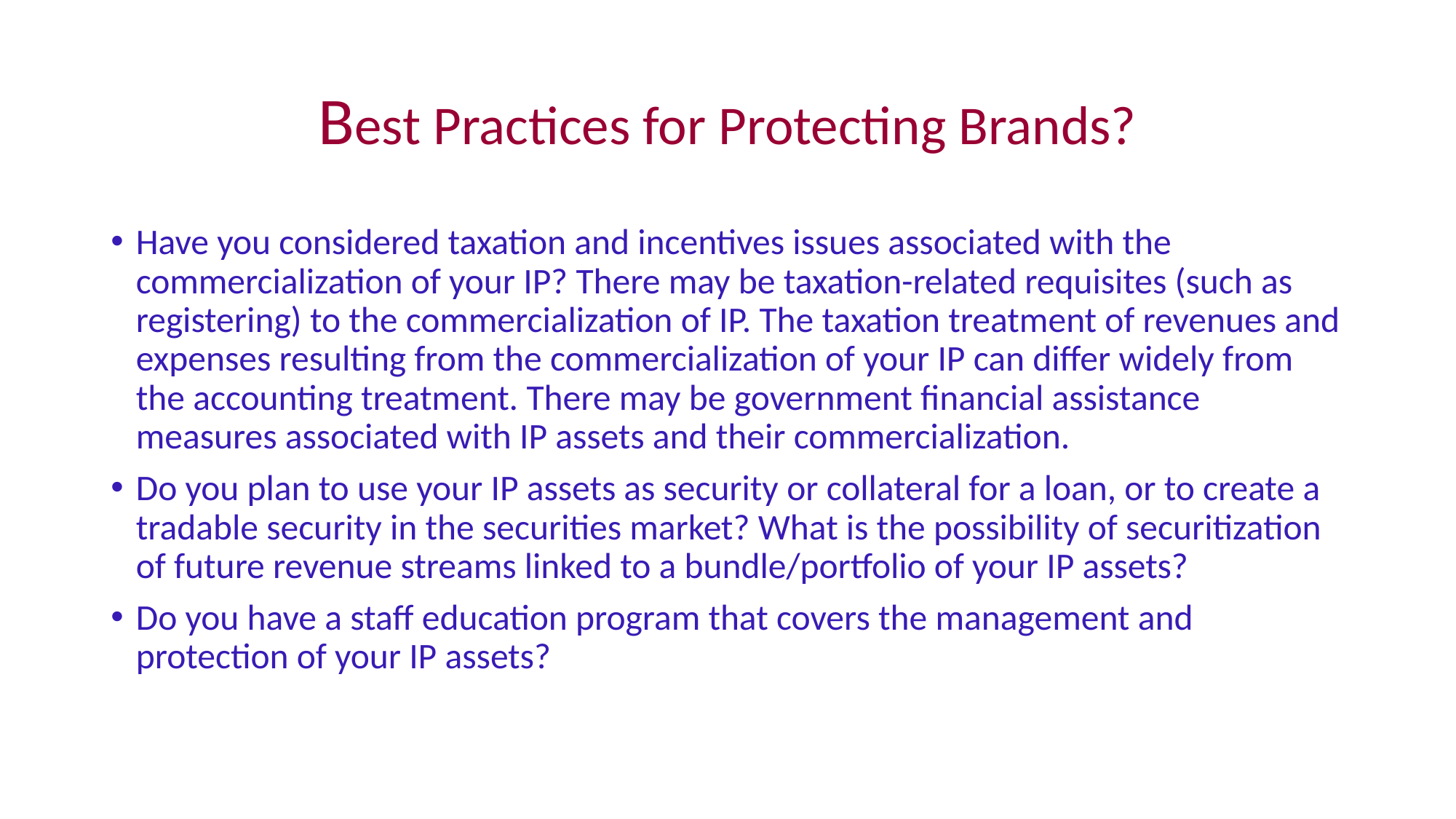

# Best Practices for Protecting Brands?
Have you considered taxation and incentives issues associated with the commercialization of your IP? There may be taxation-related requisites (such as registering) to the commercialization of IP. The taxation treatment of revenues and expenses resulting from the commercialization of your IP can differ widely from the accounting treatment. There may be government financial assistance measures associated with IP assets and their commercialization.
Do you plan to use your IP assets as security or collateral for a loan, or to create a tradable security in the securities market? What is the possibility of securitization of future revenue streams linked to a bundle/portfolio of your IP assets?
Do you have a staff education program that covers the management and protection of your IP assets?